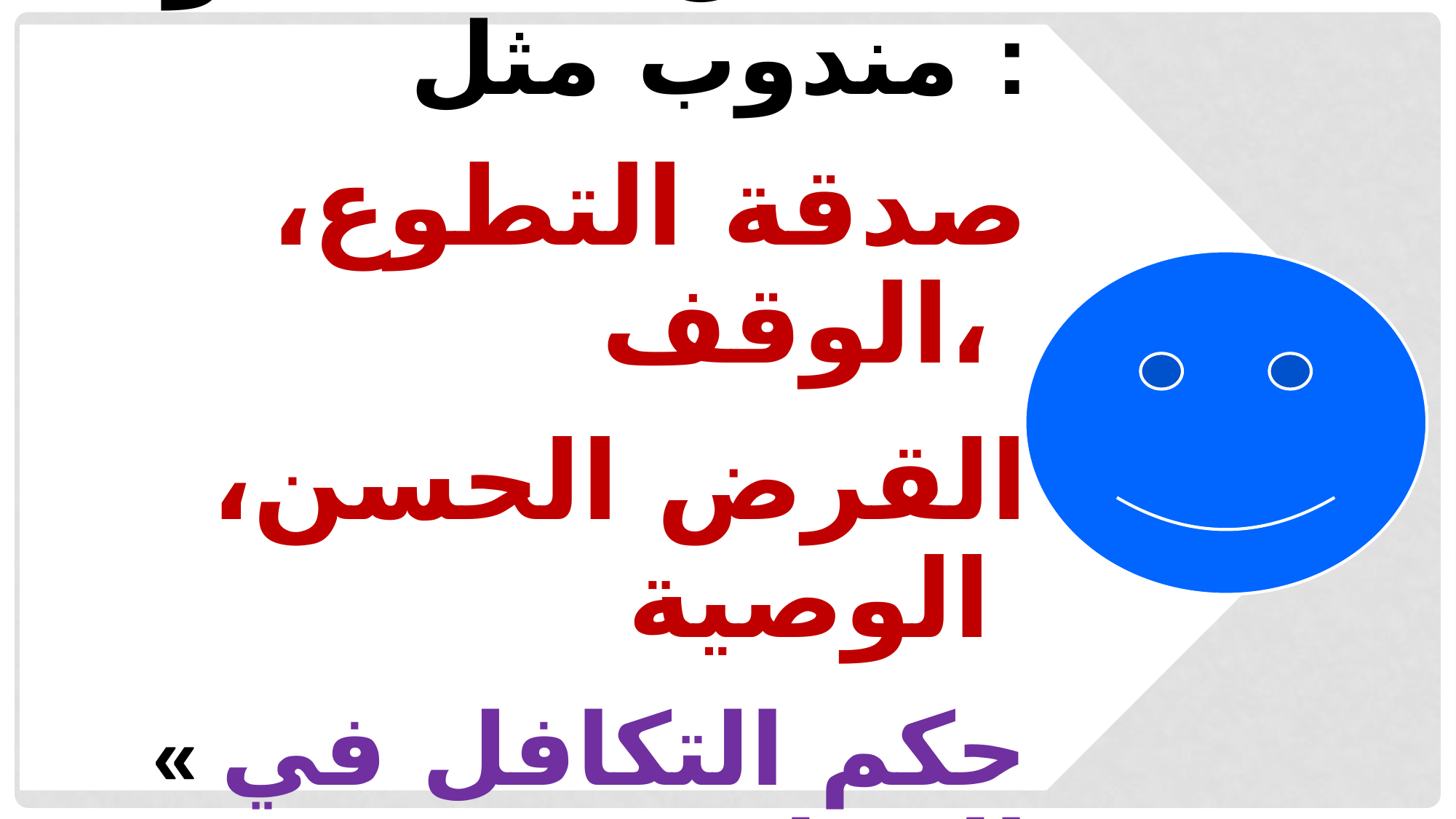

التكافل منه ما هو مندوب مثل :
صدقة التطوع، الوقف،
القرض الحسن، الوصية
« حكم التكافل في الإسلام